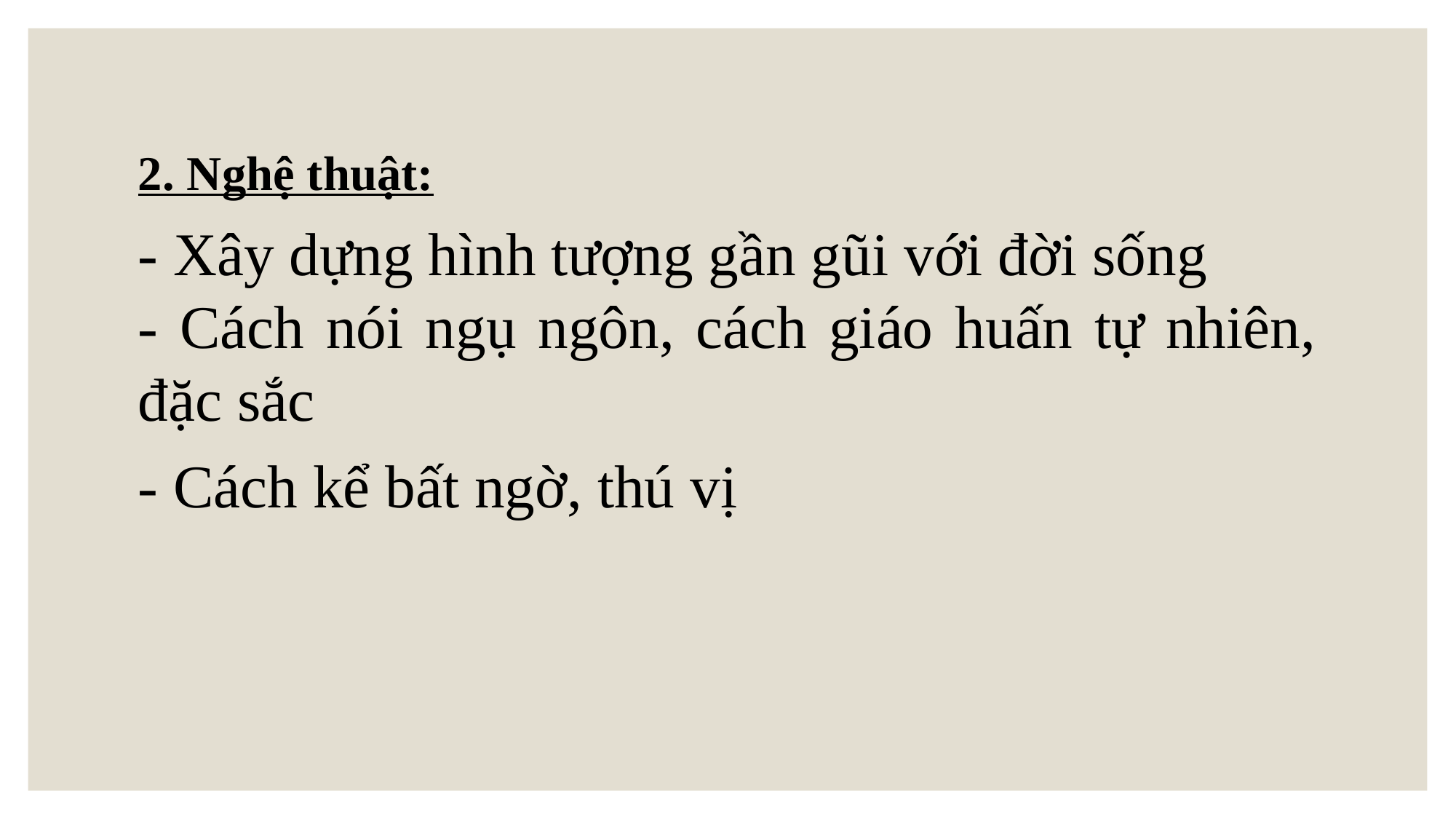

# 2. Nghệ thuật:
- Xây dựng hình tượng gần gũi với đời sống
- Cách nói ngụ ngôn, cách giáo huấn tự nhiên, đặc sắc
- Cách kể bất ngờ, thú vị